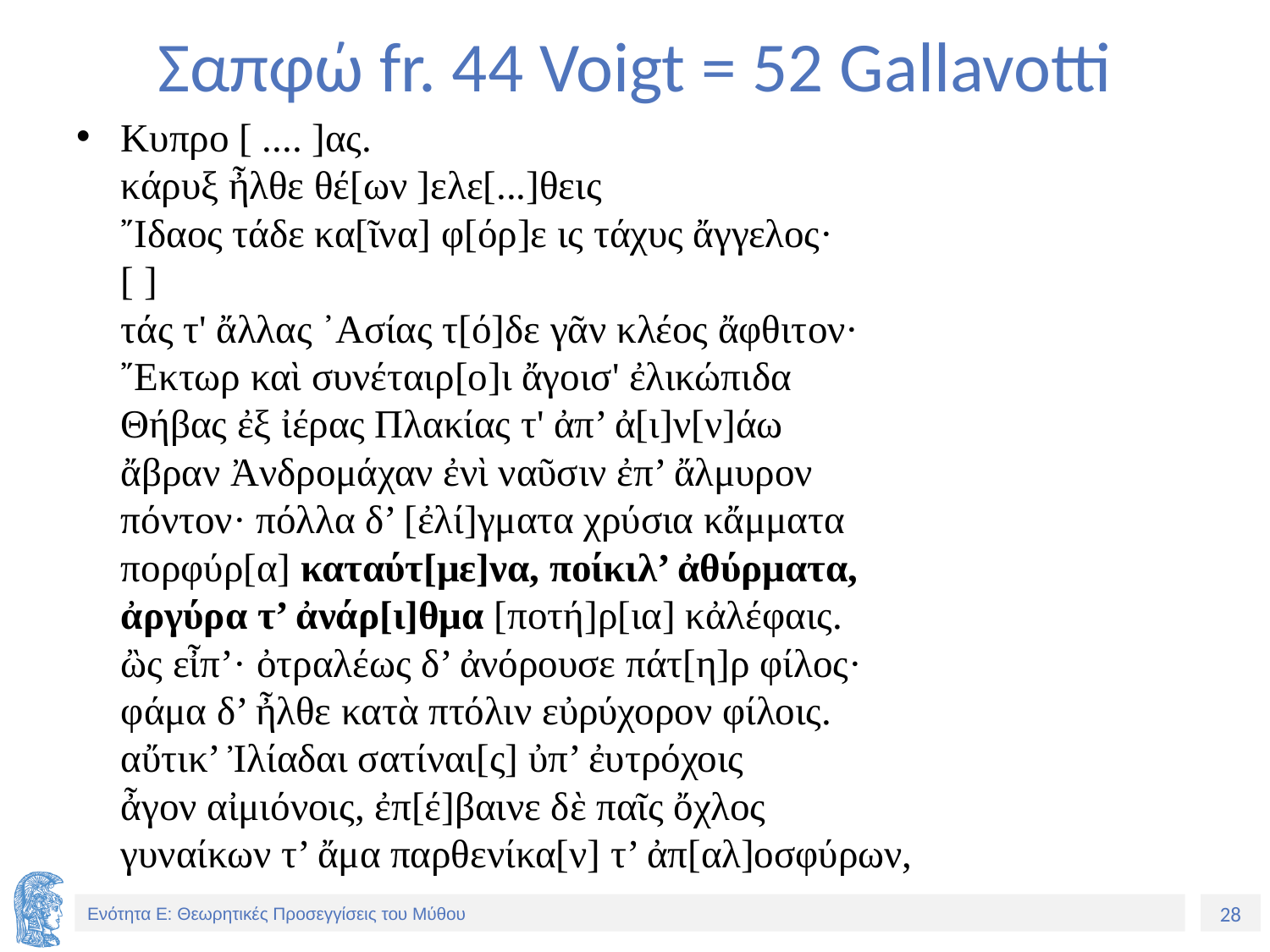

# Σαπφώ fr. 44 Voigt = 52 Gallavotti
Κυπρο [ .... ]ας.
κάρυξ ἦλθε θέ[ων ]ελε[...]θεις
῎Ιδαος τάδε κα[ῖνα] φ[όρ]ε ις τάχυς ἄγγελος·
[ ]
τάς τ' ἄλλας ᾿Ασίας τ[ό]δε γᾶν κλέος ἄφθιτον·
῎Εκτωρ καὶ συνέταιρ[ο]ι ἄγοισ' ἐλικώπιδα
Θήβας ἐξ ἰέρας Πλακίας τ' ἀπ’ ἀ[ι]ν[ν]άω
ἄβραν Ἀνδρομάχαν ἐνὶ ναῦσιν ἐπ’ ἄλμυρον
πόντον· πόλλα δ’ [ἐλί]γματα χρύσια κἄμματα
πορφύρ[α] καταύτ[με]να, ποίκιλ’ ἀθύρματα,
ἀργύρα τ’ ἀνάρ[ι]θμα [ποτή]ρ[ια] κἀλέφαις.
ὢς εἶπ’· ὀτραλέως δ’ ἀνόρουσε πάτ[η]ρ φίλος·
φάμα δ’ ἦλθε κατὰ πτόλιν εὐρύχορον φίλοις.
αὔτικ’ Ἰλίαδαι σατίναι[ς] ὐπ’ ἐυτρόχοις
ἆγον αἰμιόνοις, ἐπ[έ]βαινε δὲ παῖς ὄχλος
γυναίκων τ’ ἄμα παρθενίκα[ν] τ’ ἀπ[αλ]οσφύρων,